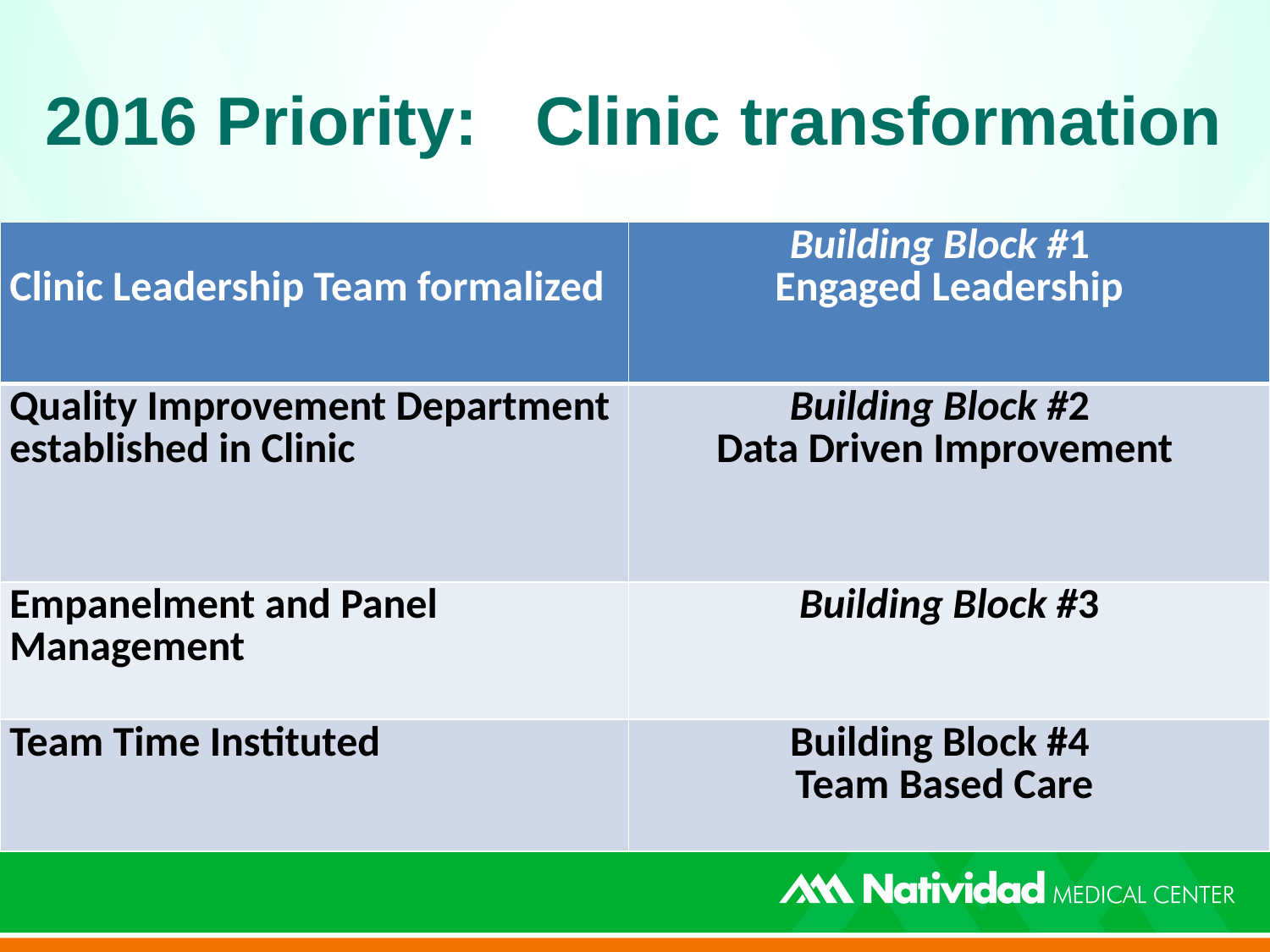

# 2016 Priority:   Clinic transformation
| Clinic Leadership Team formalized | Building Block #1 Engaged Leadership |
| --- | --- |
| Quality Improvement Department established in Clinic | Building Block #2 Data Driven Improvement |
| Empanelment and Panel Management | Building Block #3 |
| Team Time Instituted | Building Block #4 Team Based Care |